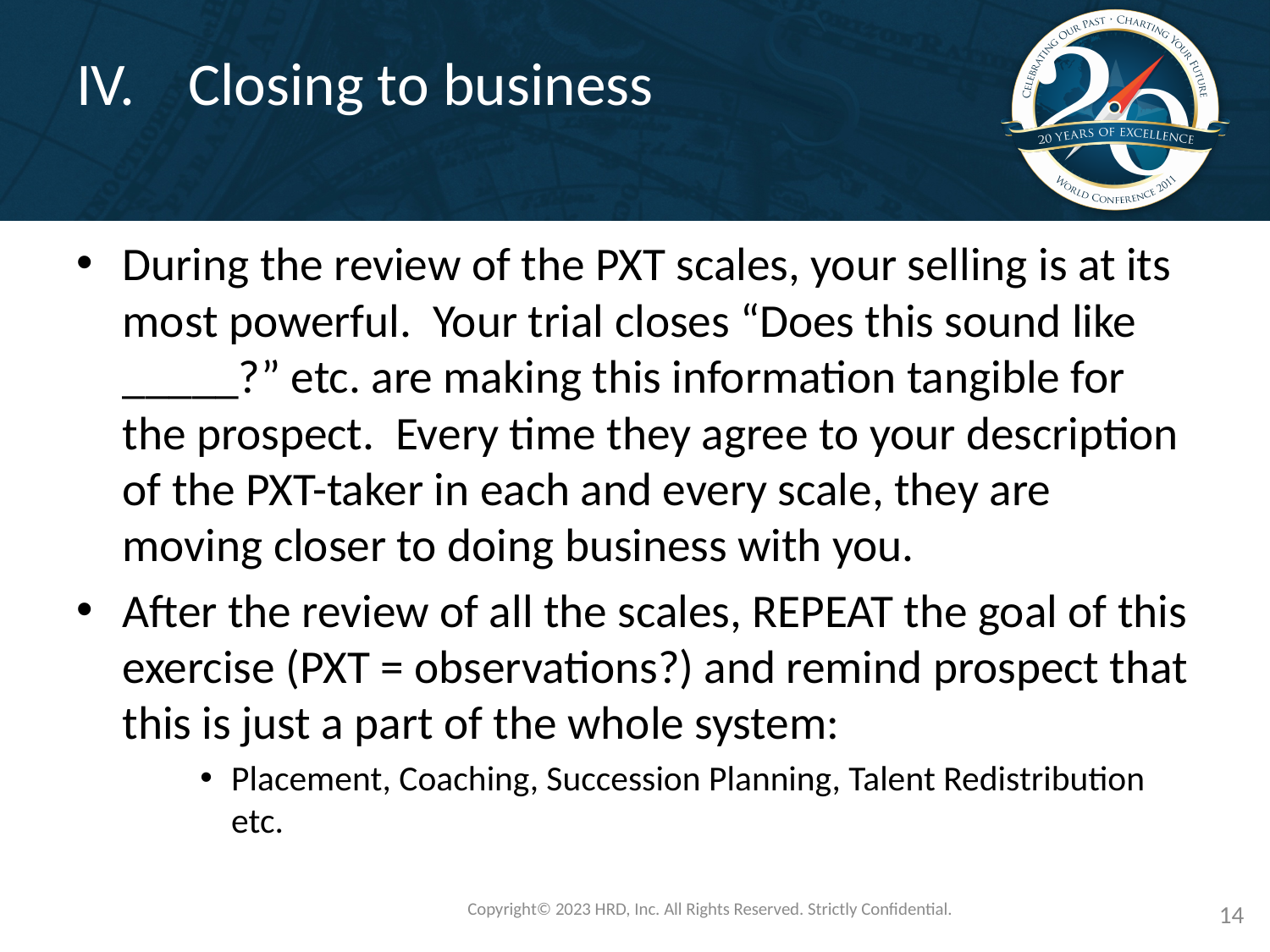

# IV.	Closing to business
During the review of the PXT scales, your selling is at its most powerful.  Your trial closes “Does this sound like _____?” etc. are making this information tangible for the prospect.  Every time they agree to your description of the PXT-taker in each and every scale, they are moving closer to doing business with you.
After the review of all the scales, REPEAT the goal of this exercise (PXT = observations?) and remind prospect that this is just a part of the whole system:
Placement, Coaching, Succession Planning, Talent Redistribution etc.

Copyright©️ 2023 HRD, Inc. All Rights Reserved. Strictly Confidential.
14